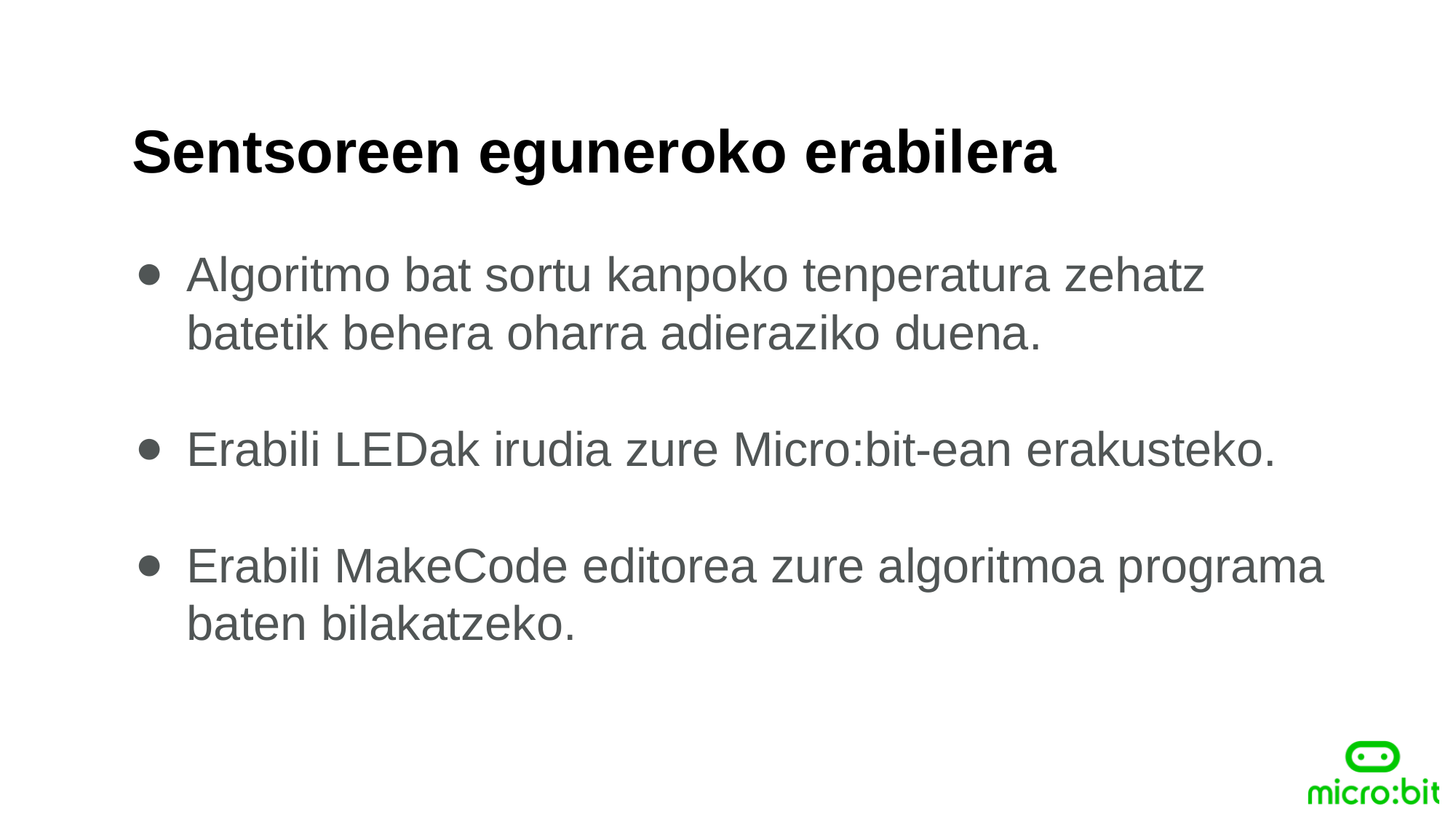

Sentsoreen eguneroko erabilera

Algoritmo bat sortu kanpoko tenperatura zehatz batetik behera oharra adieraziko duena.

Erabili LEDak irudia zure Micro:bit-ean erakusteko.

Erabili MakeCode editorea zure algoritmoa programa baten bilakatzeko.